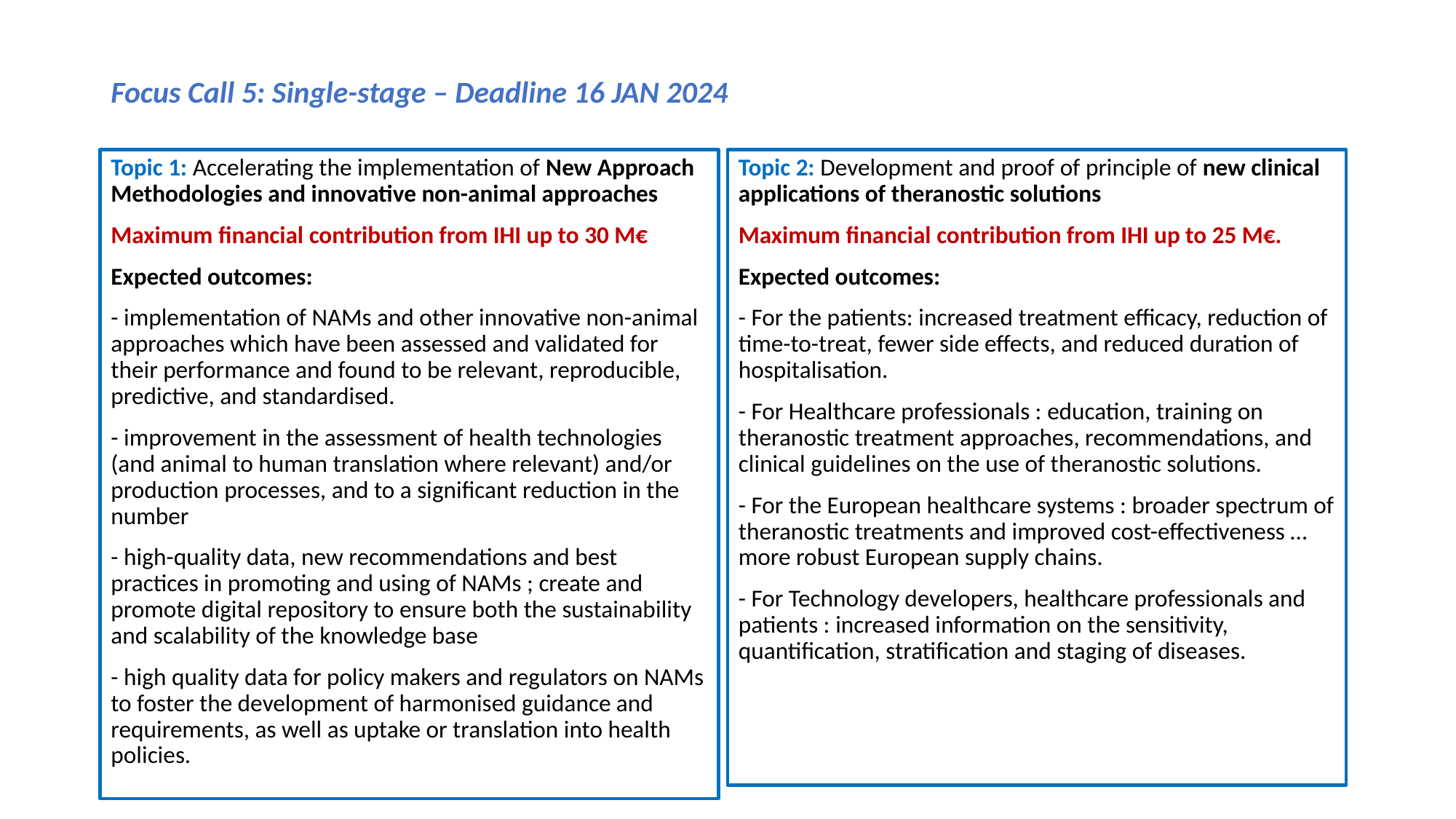

Focus Call 5: Single-stage – Deadline 16 JAN 2024
Topic 2: Development and proof of principle of new clinical applications of theranostic solutions
Maximum financial contribution from IHI up to 25 M€.
Expected outcomes:
- For the patients: increased treatment efficacy, reduction of time-to-treat, fewer side effects, and reduced duration of hospitalisation.
- For Healthcare professionals : education, training on theranostic treatment approaches, recommendations, and clinical guidelines on the use of theranostic solutions.
- For the European healthcare systems : broader spectrum of theranostic treatments and improved cost-effectiveness … more robust European supply chains.
- For Technology developers, healthcare professionals and patients : increased information on the sensitivity, quantification, stratification and staging of diseases.
Topic 1: Accelerating the implementation of New Approach Methodologies and innovative non-animal approaches
Maximum financial contribution from IHI up to 30 M€
Expected outcomes:
- implementation of NAMs and other innovative non-animal approaches which have been assessed and validated for their performance and found to be relevant, reproducible, predictive, and standardised.
- improvement in the assessment of health technologies (and animal to human translation where relevant) and/or production processes, and to a significant reduction in the number
- high-quality data, new recommendations and best practices in promoting and using of NAMs ; create and promote digital repository to ensure both the sustainability and scalability of the knowledge base
- high quality data for policy makers and regulators on NAMs to foster the development of harmonised guidance and requirements, as well as uptake or translation into health policies.